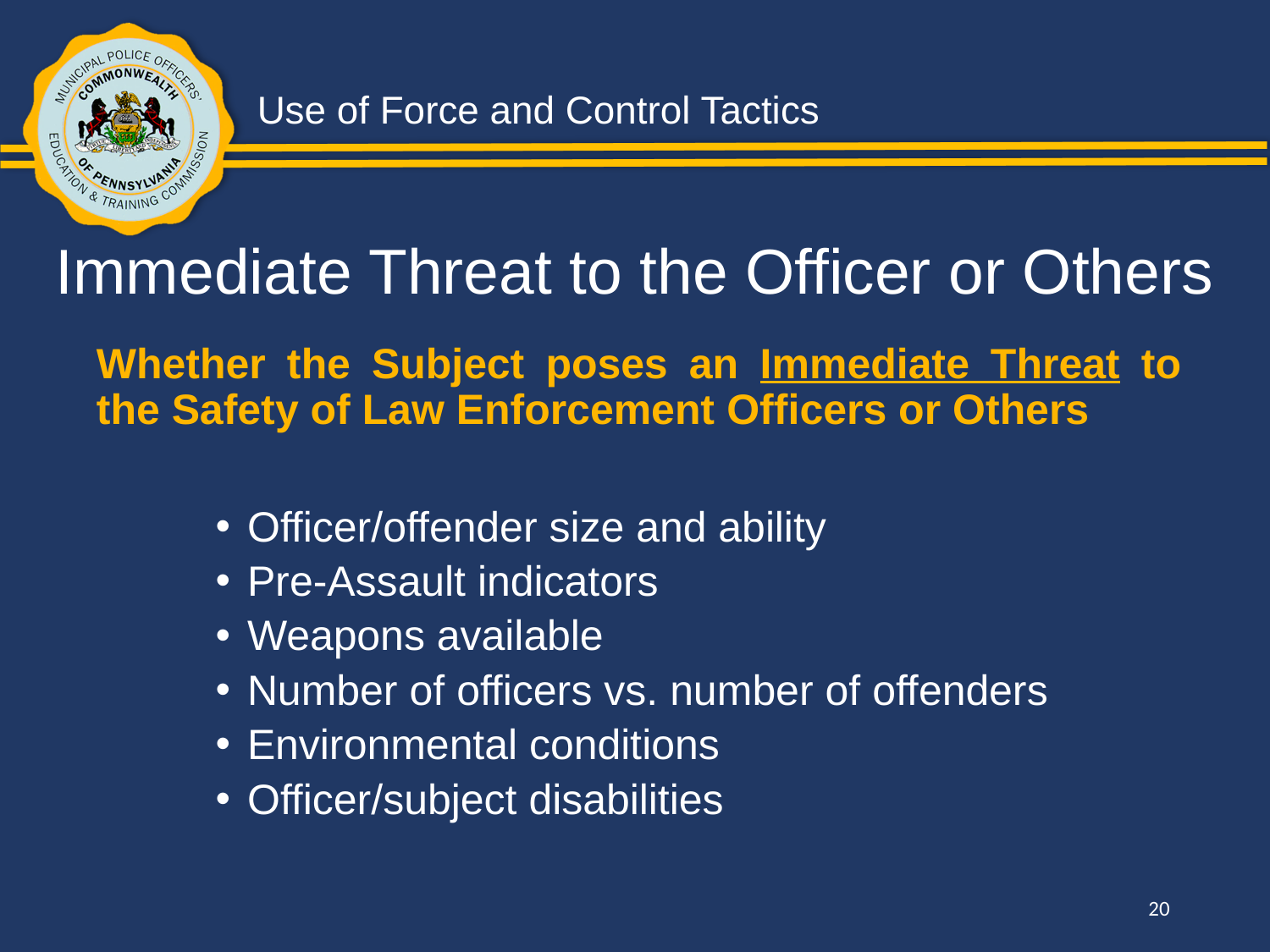

# Immediate Threat to the Officer or Others
Whether the Subject poses an Immediate Threat to the Safety of Law Enforcement Officers or Others

Officer/offender size and ability
Pre-Assault indicators
Weapons available
Number of officers vs. number of offenders
Environmental conditions
Officer/subject disabilities

20